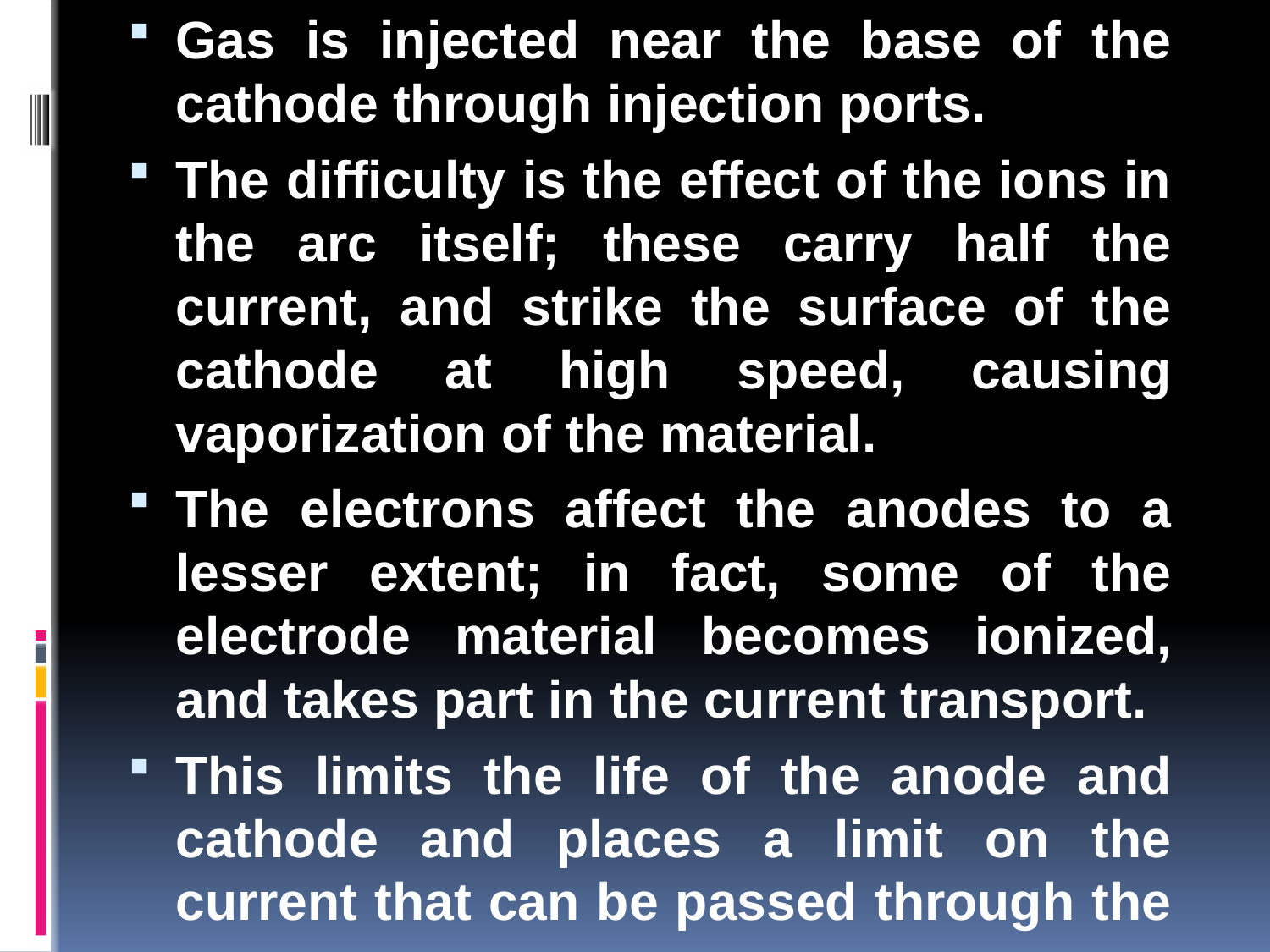

Gas is injected near the base of the cathode through injection ports.
The difficulty is the effect of the ions in the arc itself; these carry half the current, and strike the surface of the cathode at high speed, causing vaporization of the material.
The electrons affect the anodes to a lesser extent; in fact, some of the electrode material becomes ionized, and takes part in the current transport.
This limits the life of the anode and cathode and places a limit on the current that can be passed through the arc.
#